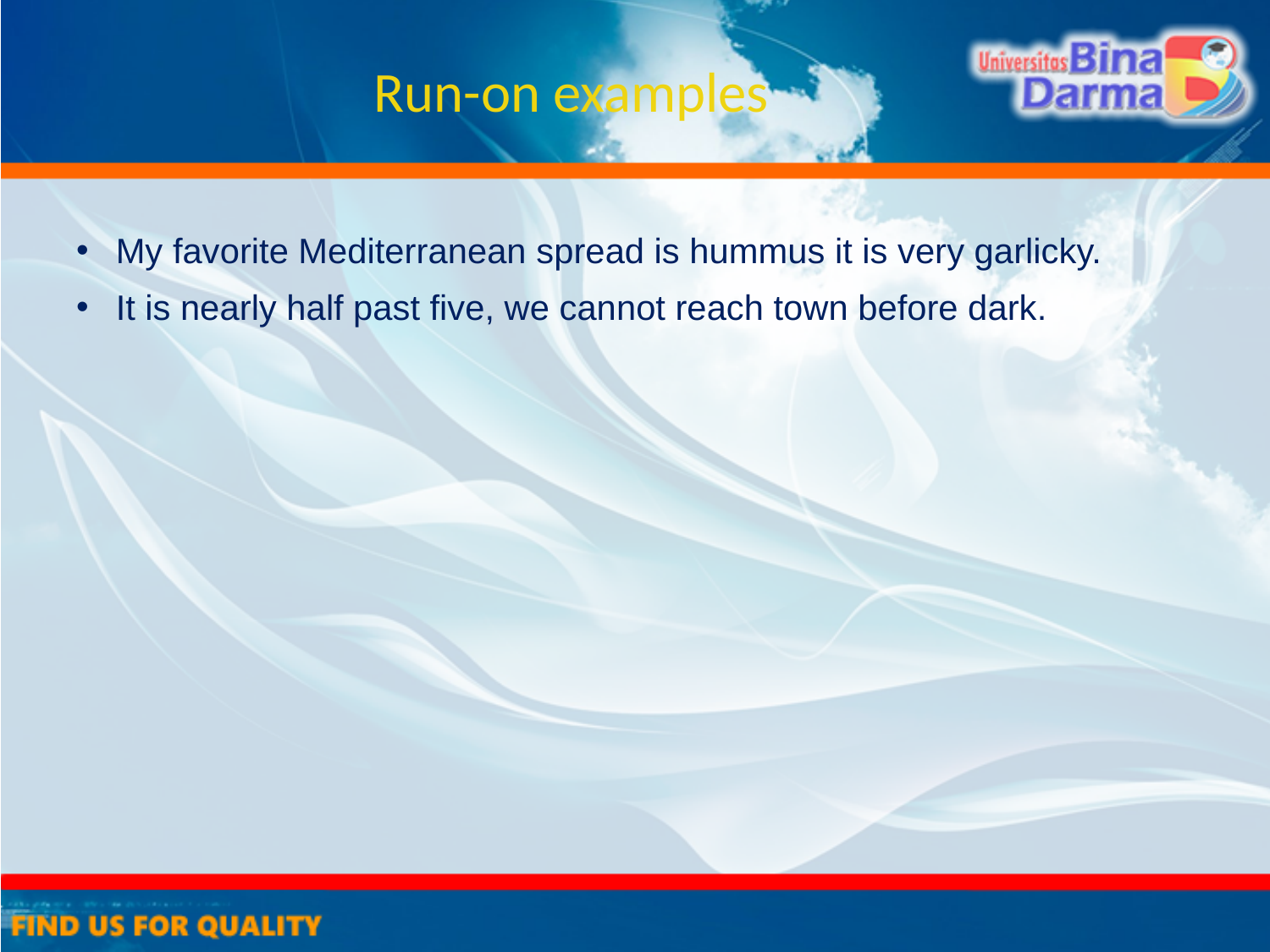

# Run-on examples
My favorite Mediterranean spread is hummus it is very garlicky.
It is nearly half past five, we cannot reach town before dark.